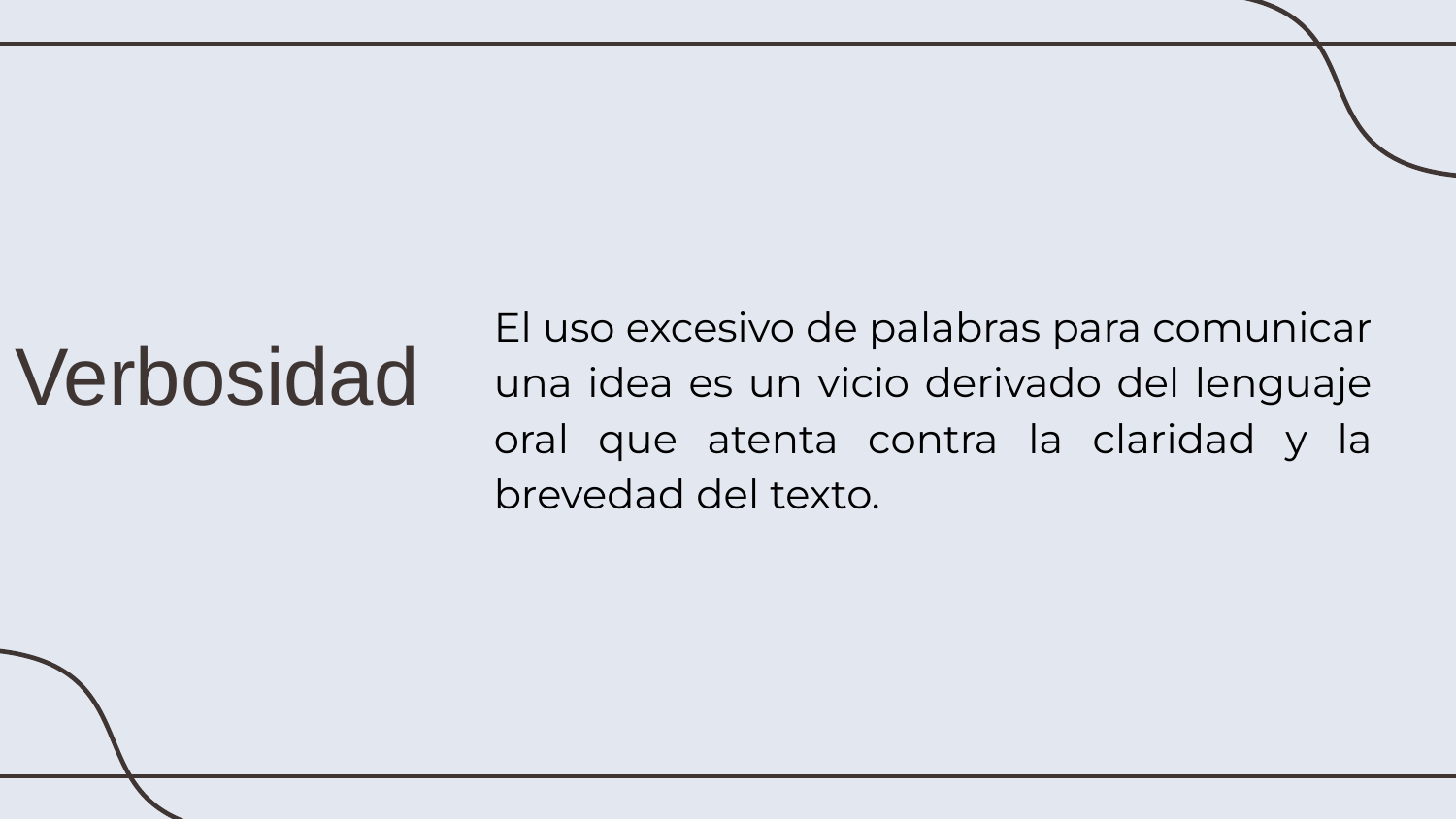

El uso excesivo de palabras para comunicar una idea es un vicio derivado del lenguaje oral que atenta contra la claridad y la brevedad del texto.
# Verbosidad